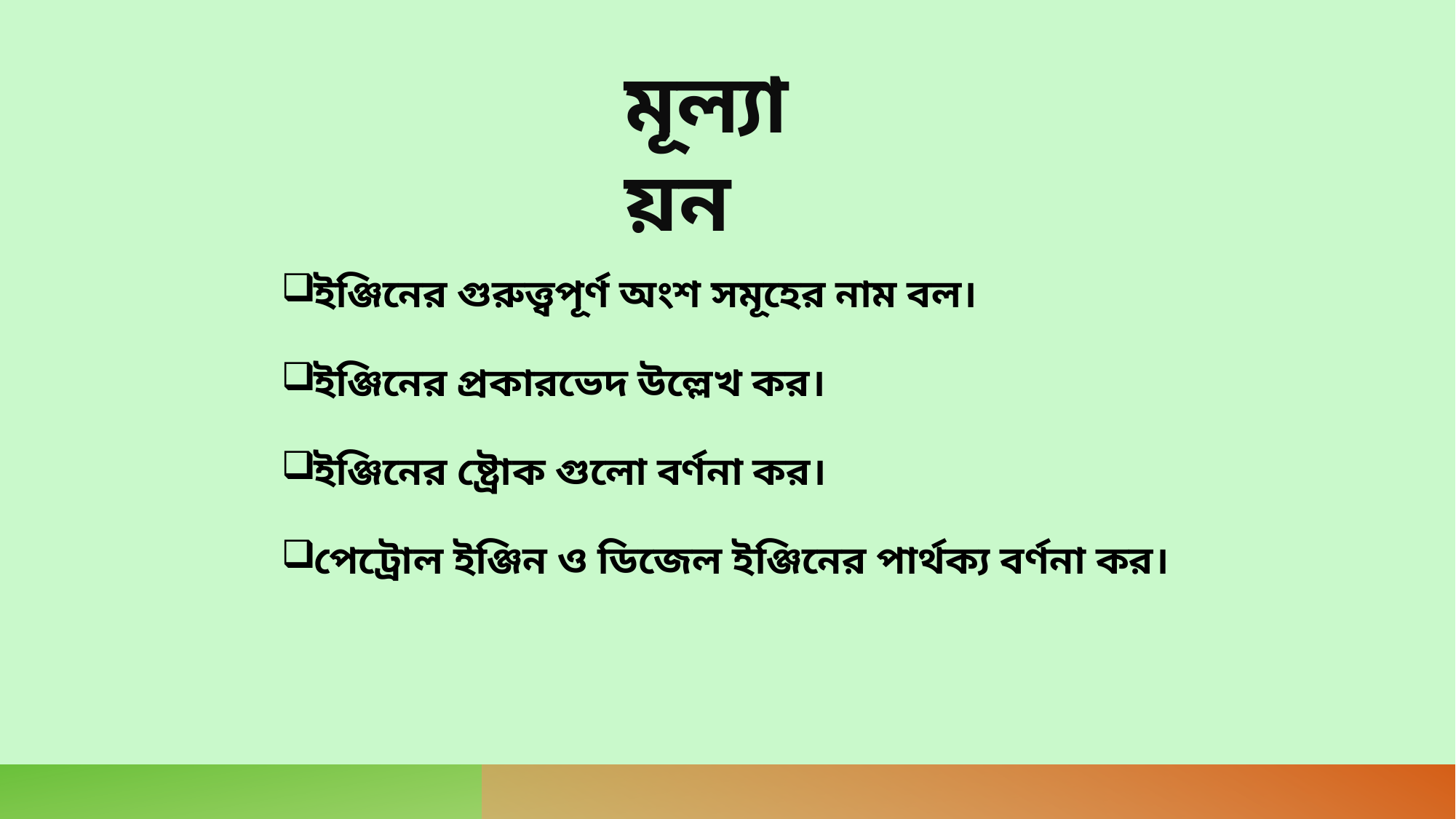

মূল্যায়ন
 ইঞ্জিনের গুরুত্ত্বপূর্ণ অংশ সমূহের নাম বল।
 ইঞ্জিনের প্রকারভেদ উল্লেখ কর।
 ইঞ্জিনের ষ্ট্রোক গুলো বর্ণনা কর।
 পেট্রোল ইঞ্জিন ও ডিজেল ইঞ্জিনের পার্থক্য বর্ণনা কর।